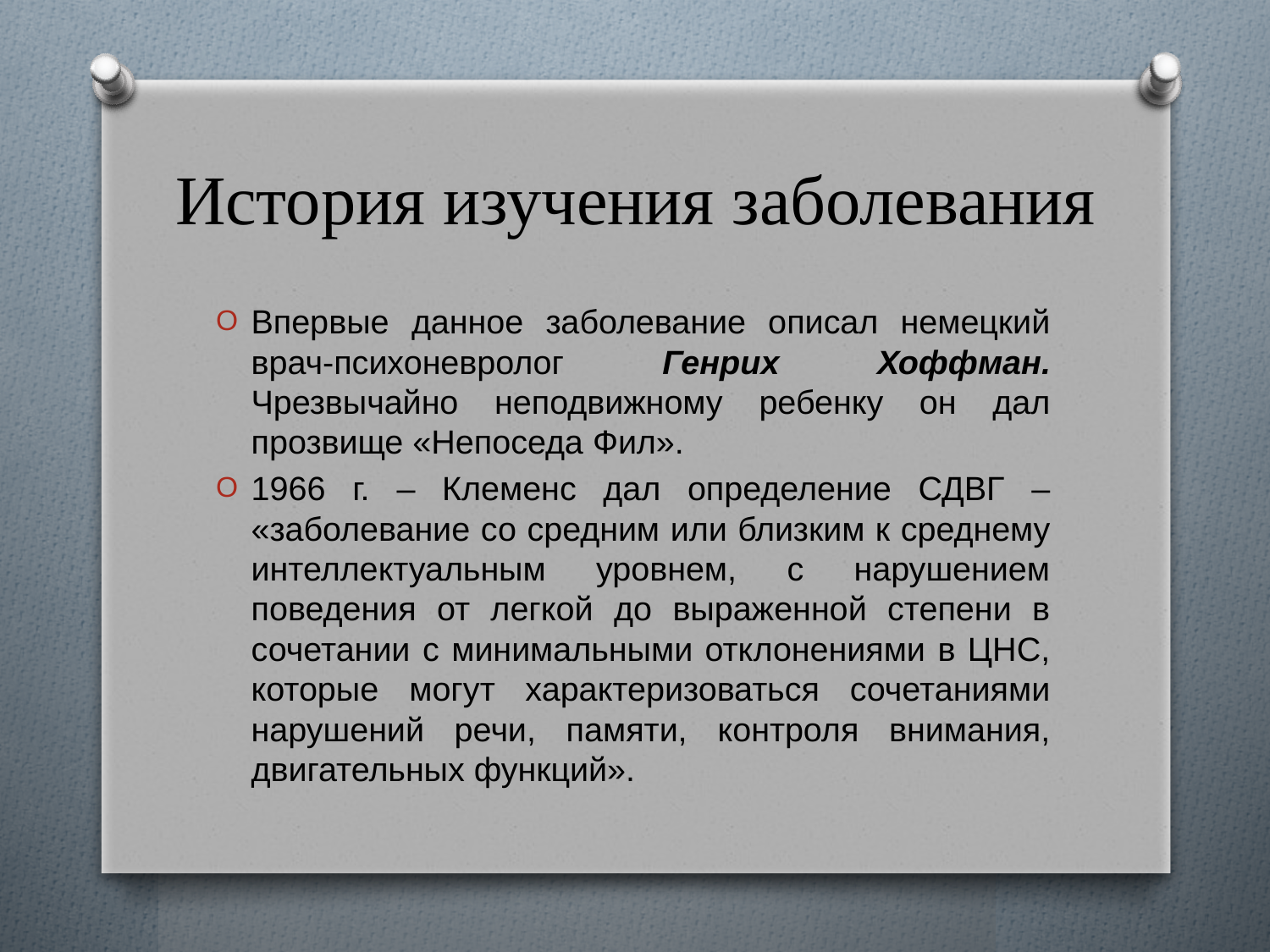

# История изучения заболевания
Впервые данное заболевание описал немецкий врач-психоневролог Генрих Хоффман. Чрезвычайно неподвижному ребенку он дал прозвище «Непоседа Фил».
1966 г. – Клеменс дал определение СДВГ – «заболевание со средним или близким к среднему интеллектуальным уровнем, с нарушением поведения от легкой до выраженной степени в сочетании с минимальными отклонениями в ЦНС, которые могут характеризоваться сочетаниями нарушений речи, памяти, контроля внимания, двигательных функций».